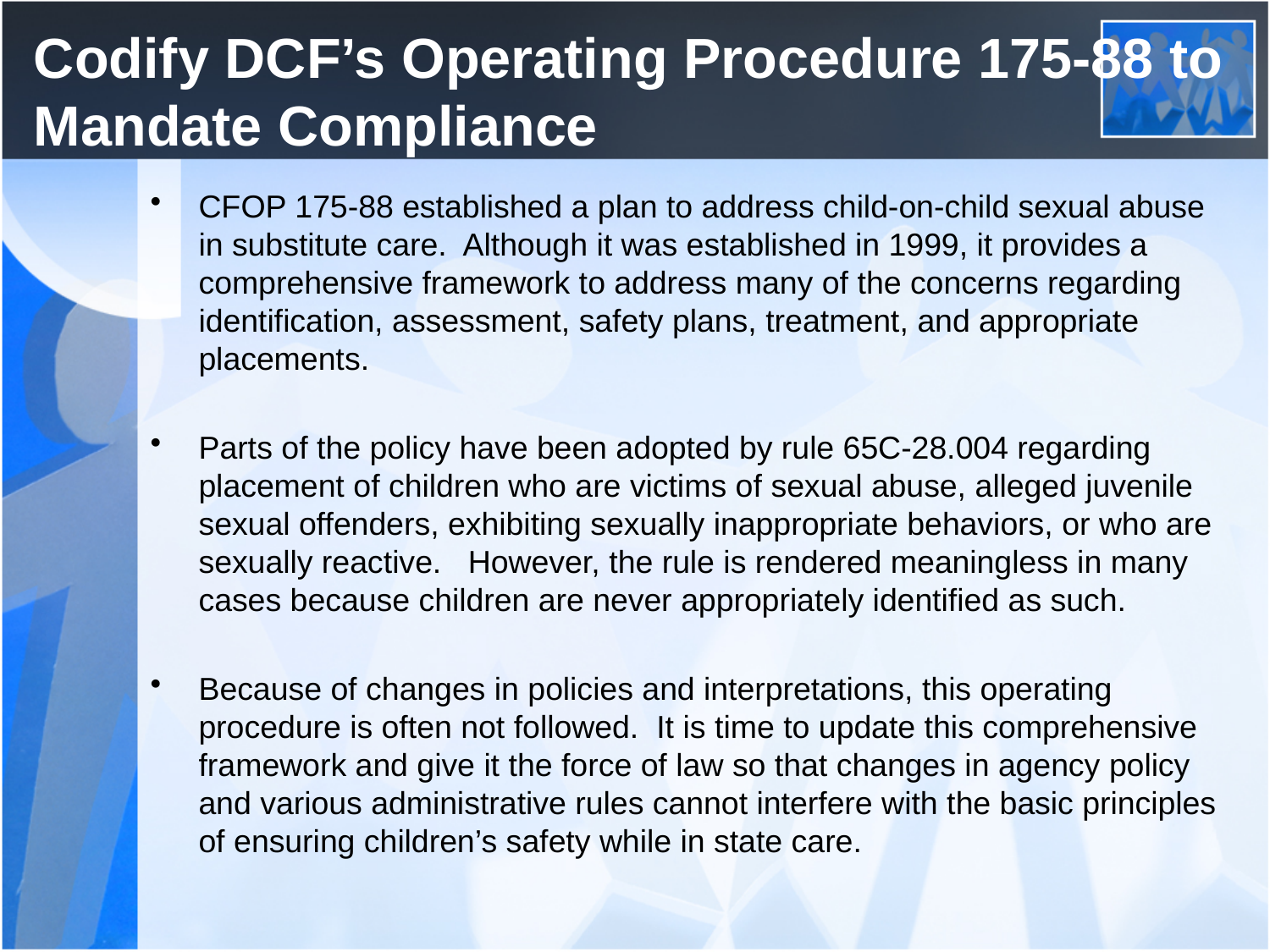

# Codify DCF’s Operating Procedure 175-88 to Mandate Compliance
CFOP 175-88 established a plan to address child-on-child sexual abuse in substitute care.  Although it was established in 1999, it provides a comprehensive framework to address many of the concerns regarding identification, assessment, safety plans, treatment, and appropriate placements.

Parts of the policy have been adopted by rule 65C-28.004 regarding placement of children who are victims of sexual abuse, alleged juvenile sexual offenders, exhibiting sexually inappropriate behaviors, or who are sexually reactive.   However, the rule is rendered meaningless in many cases because children are never appropriately identified as such.

Because of changes in policies and interpretations, this operating procedure is often not followed.  It is time to update this comprehensive framework and give it the force of law so that changes in agency policy and various administrative rules cannot interfere with the basic principles of ensuring children’s safety while in state care.